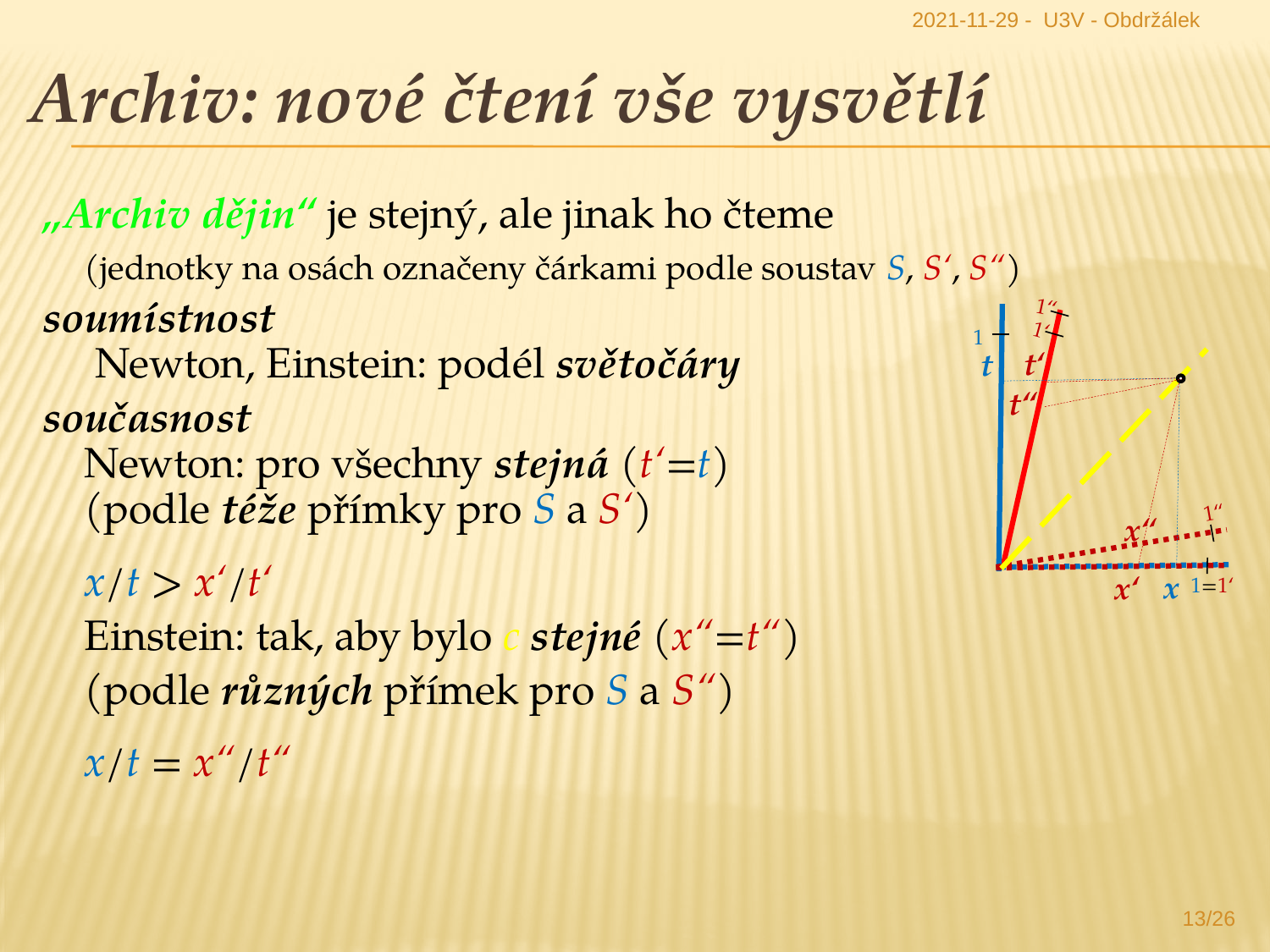

2021-11-29 -  U3V - Obdržálek
Archiv: nové čtení vše vysvětlí
„Archiv dějin“ je stejný, ale jinak ho čteme
(jednotky na osách označeny čárkami podle soustav S, S‘, S“)
soumístnost
 Newton, Einstein: podél světočáry
současnost
Newton: pro všechny stejná (t‘=t)
	(podle téže přímky pro S a S‘)
			x/t > x‘/t‘
	Einstein: tak, aby bylo c stejné (x“=t“)
		(podle různých přímek pro S a S“)
			x/t = x“/t“

1“
1‘
1
t‘
t

t“
1“
x“
x
x‘
1=1‘
13/26